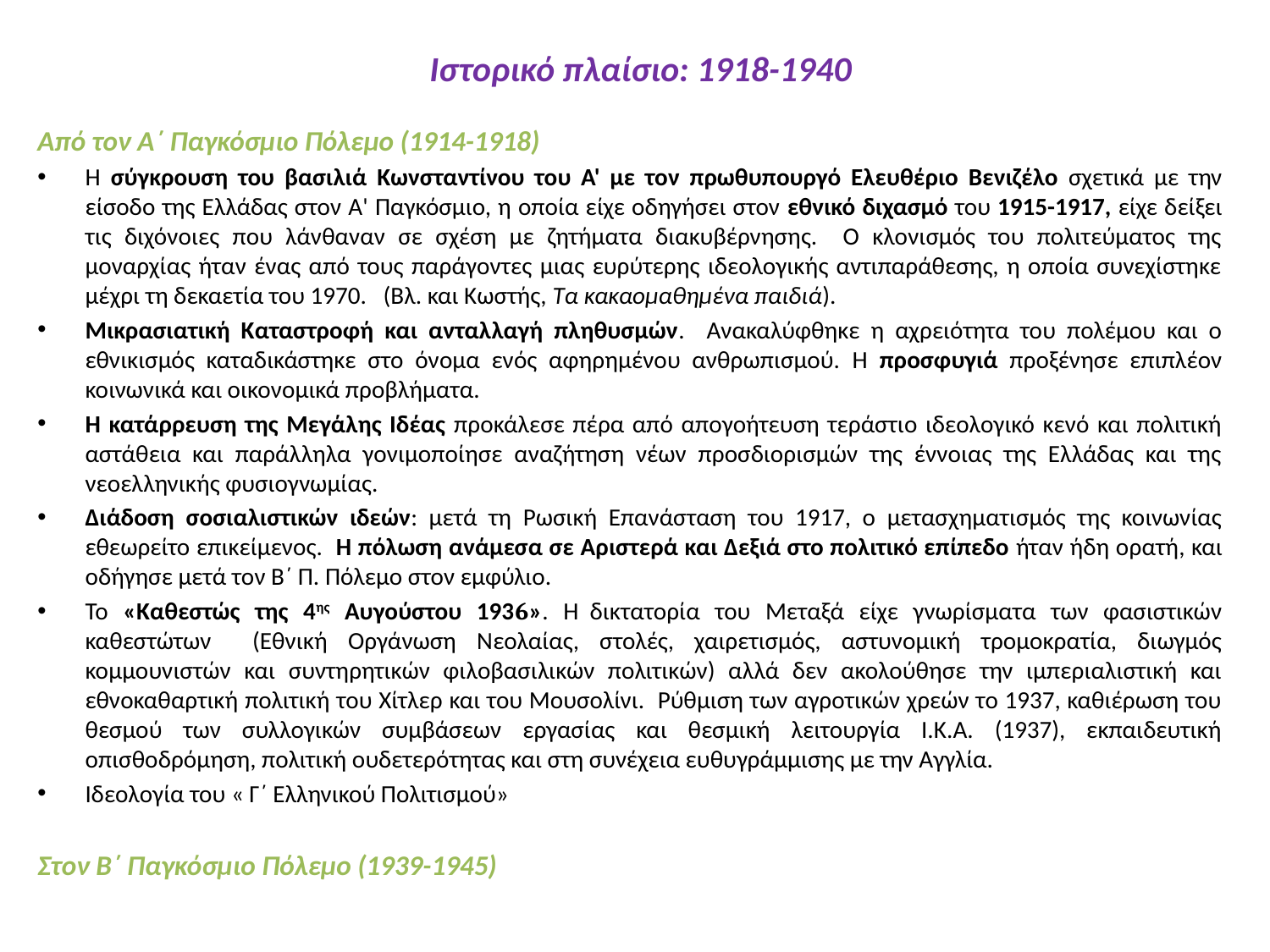

# Ιστορικό πλαίσιο: 1918-1940
Από τον Α΄ Παγκόσμιο Πόλεμο (1914-1918)
Η σύγκρουση του βασιλιά Κωνσταντίνου του Α' με τον πρωθυπουργό Ελευθέριο Βενιζέλο σχετικά με την είσοδο της Ελλάδας στον Α' Παγκόσμιο, η οποία είχε οδηγήσει στον εθνικό διχασμό του 1915-1917, είχε δείξει τις διχόνοιες που λάνθαναν σε σχέση με ζητήματα διακυβέρνησης.  Ο κλονισμός του πολιτεύματος της μοναρχίας ήταν ένας από τους παράγοντες μιας ευρύτερης ιδεολογικής αντιπαράθεσης, η οποία συνεχίστηκε μέχρι τη δεκαετία του 1970.   (Βλ. και Κωστής, Τα κακαομαθημένα παιδιά).
Μικρασιατική Καταστροφή και ανταλλαγή πληθυσμών.  Ανακαλύφθηκε η αχρειότητα του πολέμου και ο εθνικισμός καταδικάστηκε στο όνομα ενός αφηρημένου ανθρωπισμού. Η προσφυγιά προξένησε επιπλέον κοινωνικά και οικονομικά προβλήματα.
Η κατάρρευση της Μεγάλης Ιδέας προκάλεσε πέρα από απογοήτευση τεράστιο ιδεολογικό κενό και πολιτική αστάθεια και παράλληλα γονιμοποίησε αναζήτηση νέων προσδιορισμών της έννοιας της Ελλάδας και της νεοελληνικής φυσιογνωμίας.
Διάδοση σοσιαλιστικών ιδεών: μετά τη Ρωσική Επανάσταση του 1917, ο μετασχηματισμός της κοινωνίας εθεωρείτο επικείμενος.  Η πόλωση ανάμεσα σε Αριστερά και Δεξιά στο πολιτικό επίπεδο ήταν ήδη ορατή, και οδήγησε μετά τον Β΄ Π. Πόλεμο στον εμφύλιο.
Το «Καθεστώς της 4ης Αυγούστου 1936». Η  δικτατορία του Μεταξά είχε γνωρίσματα των φασιστικών καθεστώτων  (Εθνική Οργάνωση Νεολαίας, στολές, χαιρετισμός, αστυνομική τρομοκρατία, διωγμός κομμουνιστών και συντηρητικών φιλοβασιλικών πολιτικών) αλλά δεν ακολούθησε την ιμπεριαλιστική και εθνοκαθαρτική πολιτική του Χίτλερ και του Μουσολίνι.  Ρύθμιση των αγροτικών χρεών το 1937, καθιέρωση του θεσμού των συλλογικών συμβάσεων εργασίας και θεσμική λειτουργία Ι.Κ.Α. (1937), εκπαιδευτική οπισθοδρόμηση, πολιτική ουδετερότητας και στη συνέχεια ευθυγράμμισης με την Αγγλία.
Ιδεολογία του « Γ΄ Ελληνικού Πολιτισμού»

Στον Β΄ Παγκόσμιο Πόλεμο (1939-1945)